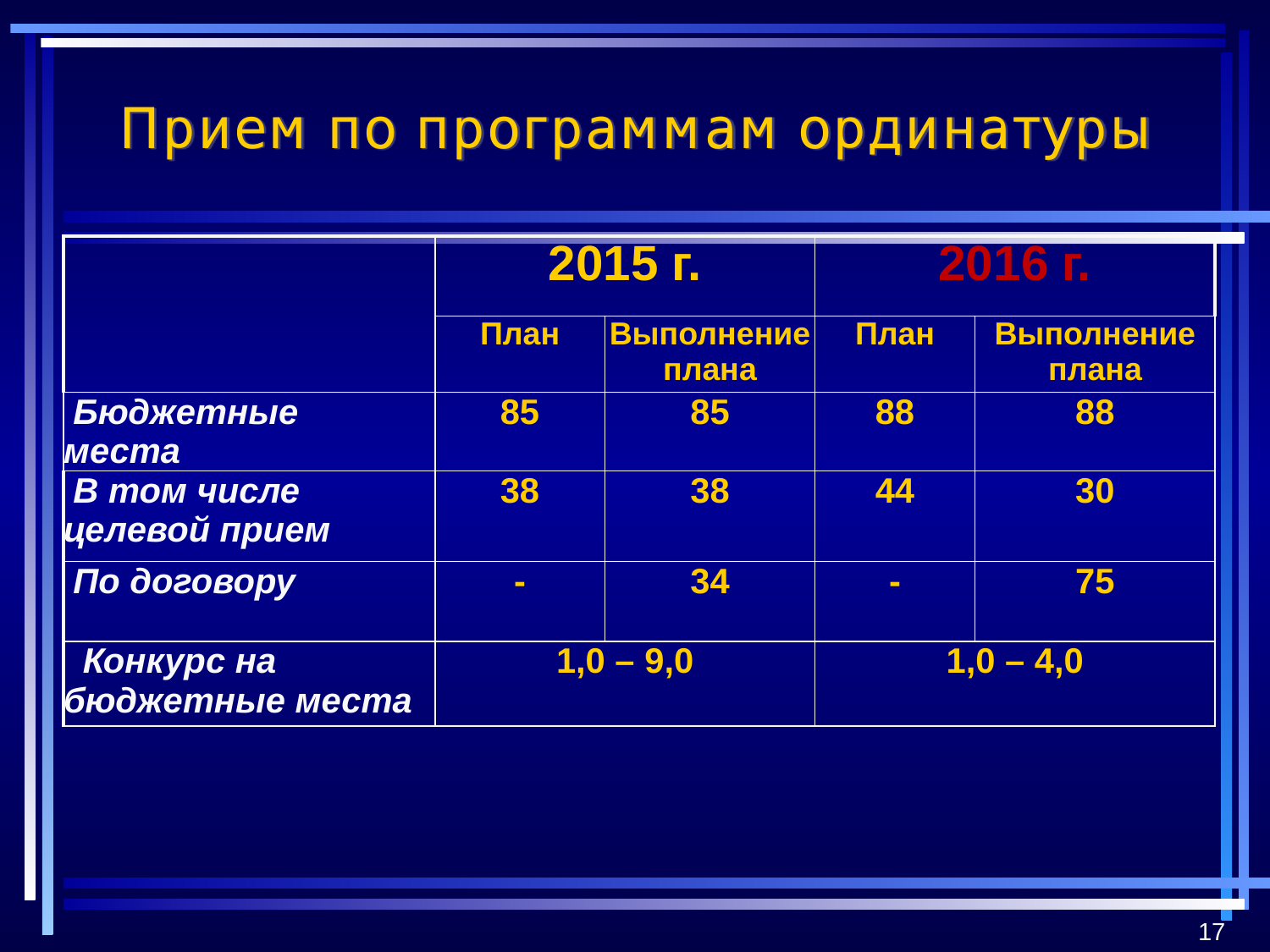

# Прием по программам ординатуры
|  | 2015 г. |  | 2016 г. |  |
| --- | --- | --- | --- | --- |
|  | План | Выполнение плана | План | Выполнение плана |
| Бюджетные места | 85 | 85 | 88 | 88 |
| В том числе целевой прием | 38 | 38 | 44 | 30 |
| По договору | - | 34 | - | 75 |
| Конкурс на бюджетные места | 1,0 – 9,0 |  | 1,0 – 4,0 |  |
17